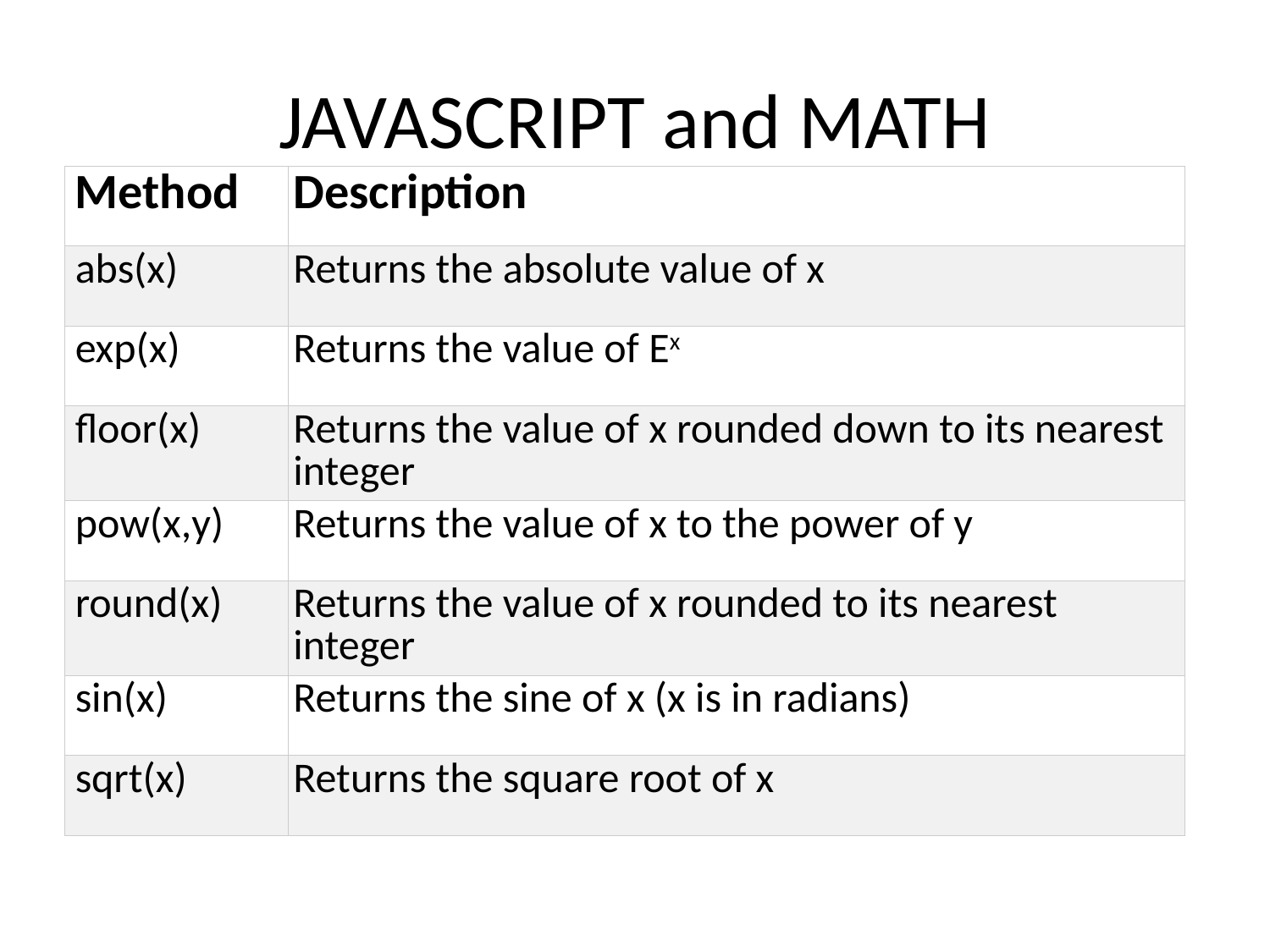

# JAVASCRIPT and MATH
| Method | Description |
| --- | --- |
| abs(x) | Returns the absolute value of x |
| exp(x) | Returns the value of Ex |
| floor(x) | Returns the value of x rounded down to its nearest integer |
| pow(x,y) | Returns the value of x to the power of y |
| round(x) | Returns the value of x rounded to its nearest integer |
| sin(x) | Returns the sine of x (x is in radians) |
| sqrt(x) | Returns the square root of x |